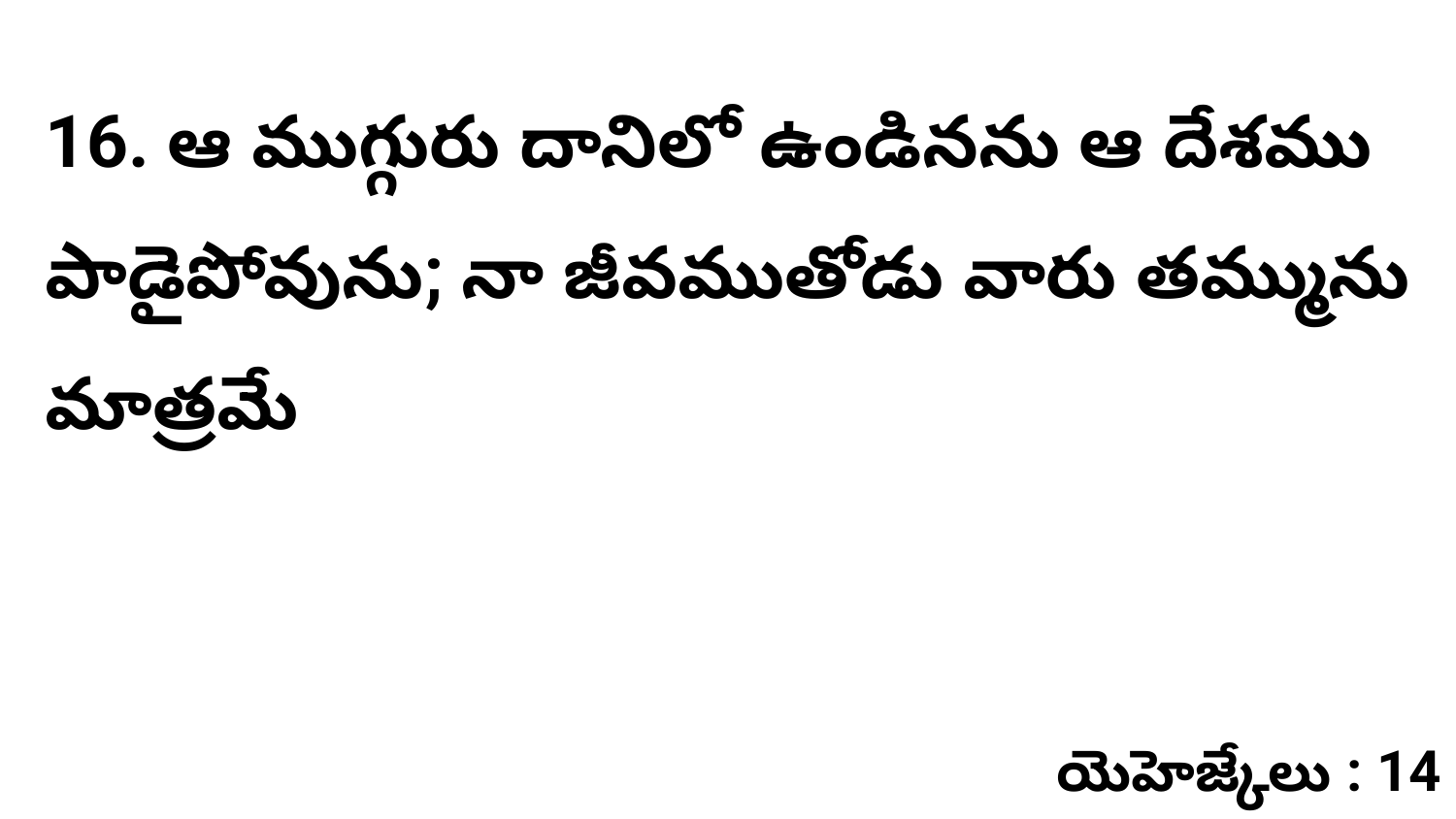

16. ఆ ముగ్గురు దానిలో ఉండినను ఆ దేశము పాడైపోవును; నా జీవముతోడు వారు తమ్మును మాత్రమే
యెహెజ్కేలు : 14